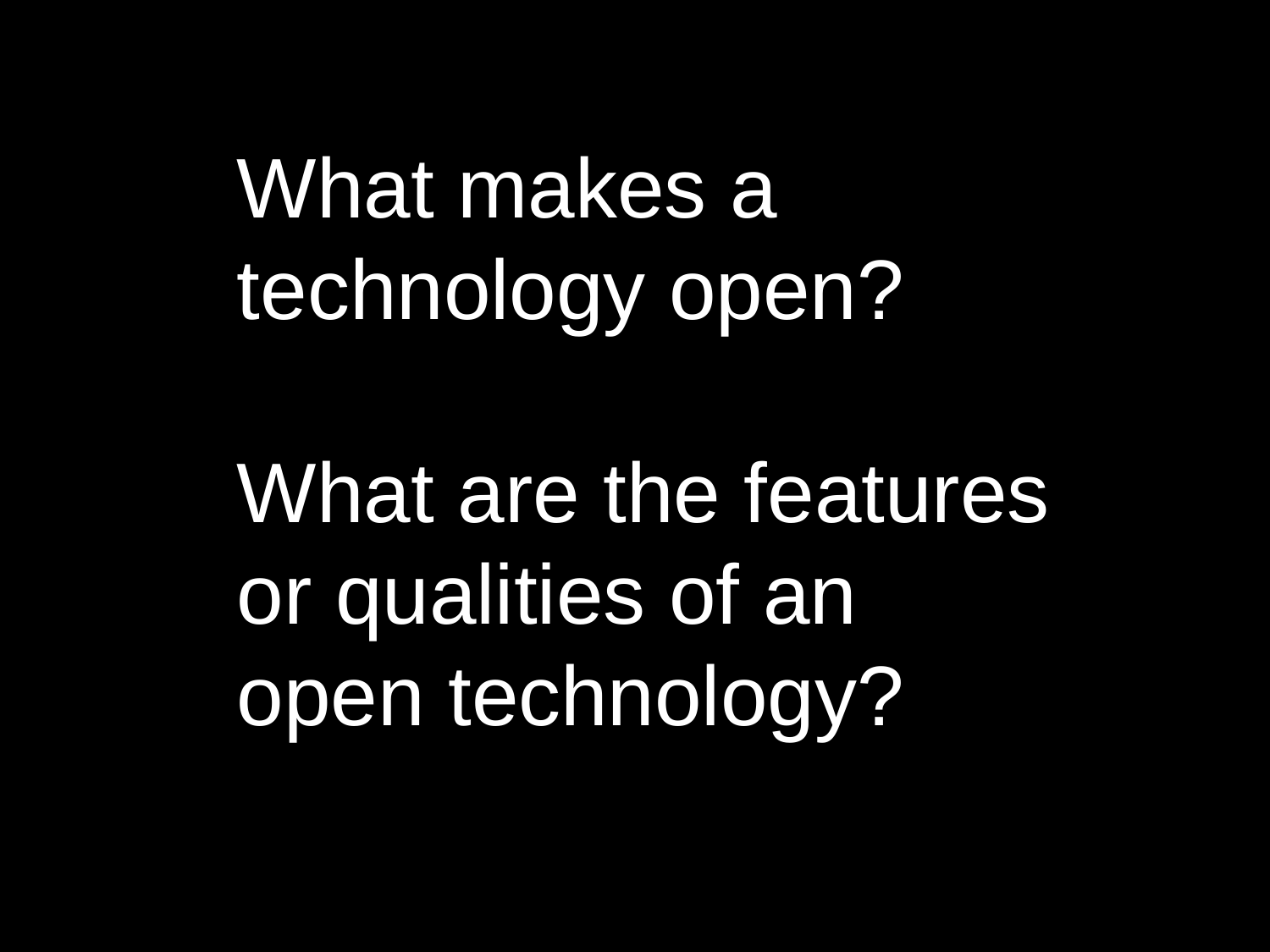

What makes a technology open?

What are the features or qualities of an open technology?